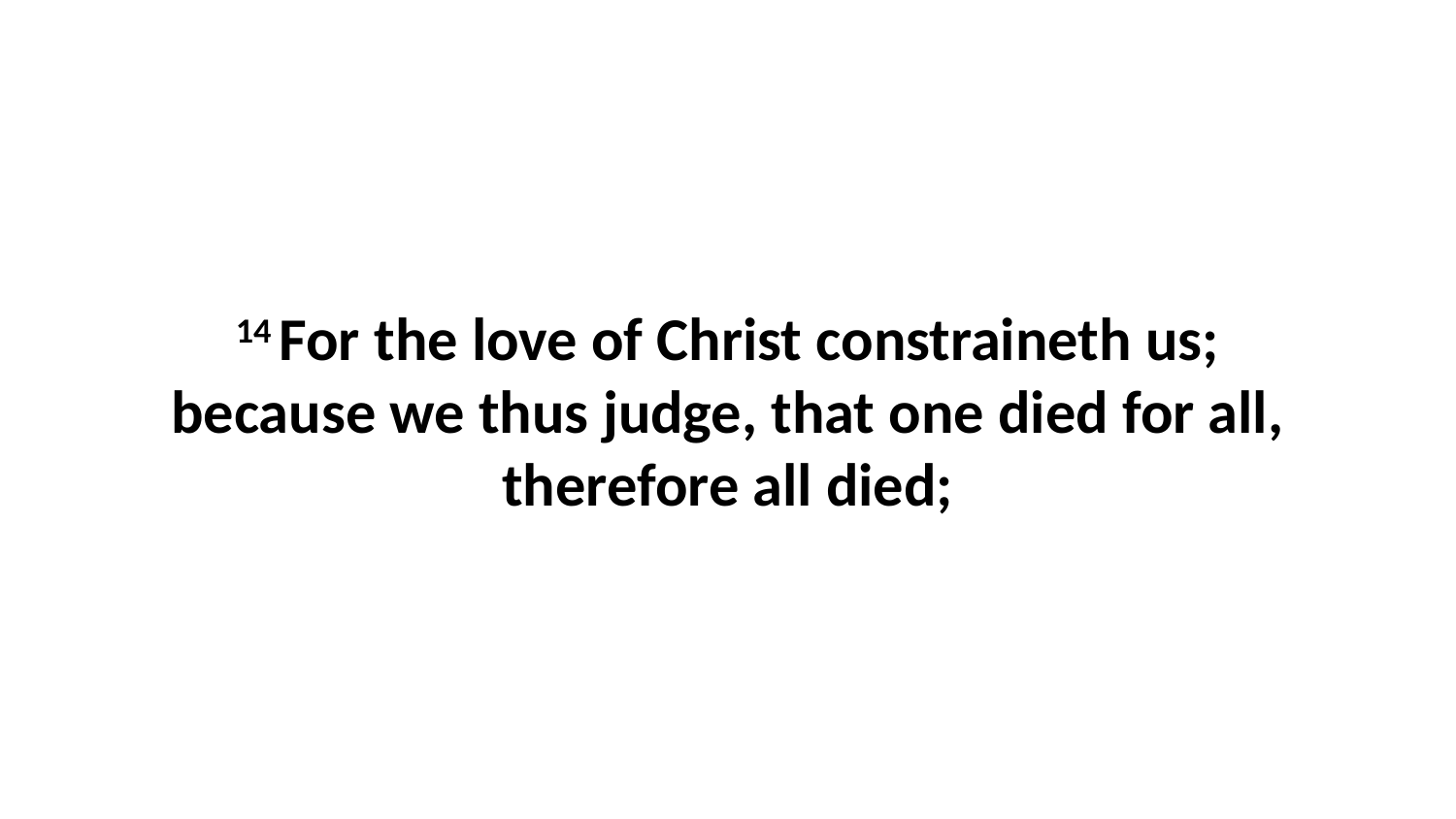

14 For the love of Christ constraineth us; because we thus judge, that one died for all, therefore all died;